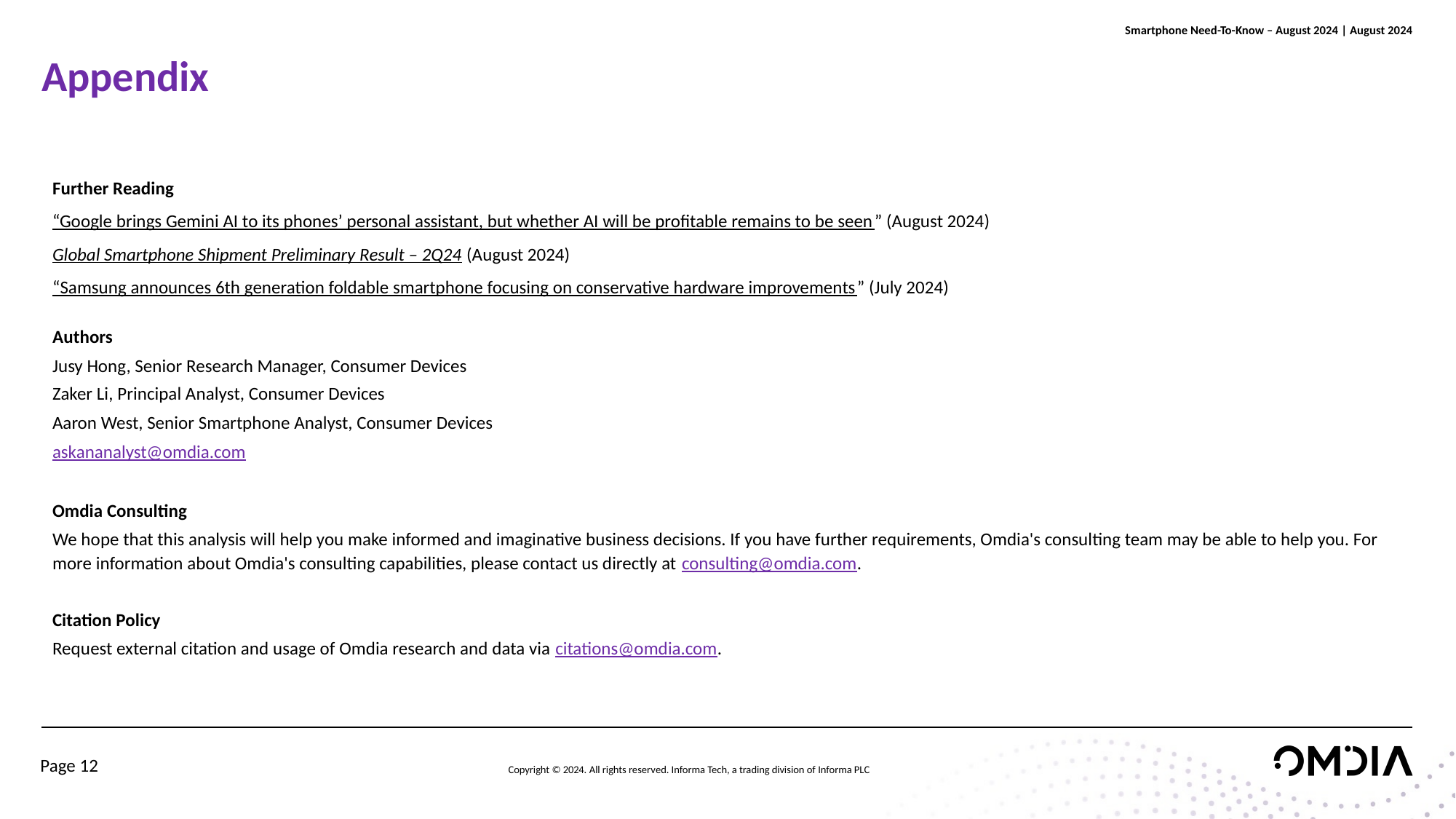

# Appendix
Further Reading
“Google brings Gemini AI to its phones’ personal assistant, but whether AI will be profitable remains to be seen” (August 2024)
Global Smartphone Shipment Preliminary Result – 2Q24 (August 2024)
“Samsung announces 6th generation foldable smartphone focusing on conservative hardware improvements” (July 2024)
Authors
Jusy Hong, Senior Research Manager, Consumer Devices
Zaker Li, Principal Analyst, Consumer Devices
Aaron West, Senior Smartphone Analyst, Consumer Devices
askananalyst@omdia.com

Omdia Consulting
We hope that this analysis will help you make informed and imaginative business decisions. If you have further requirements, Omdia's consulting team may be able to help you. For more information about Omdia's consulting capabilities, please contact us directly at consulting@omdia.com.

Citation Policy
Request external citation and usage of Omdia research and data via citations@omdia.com.